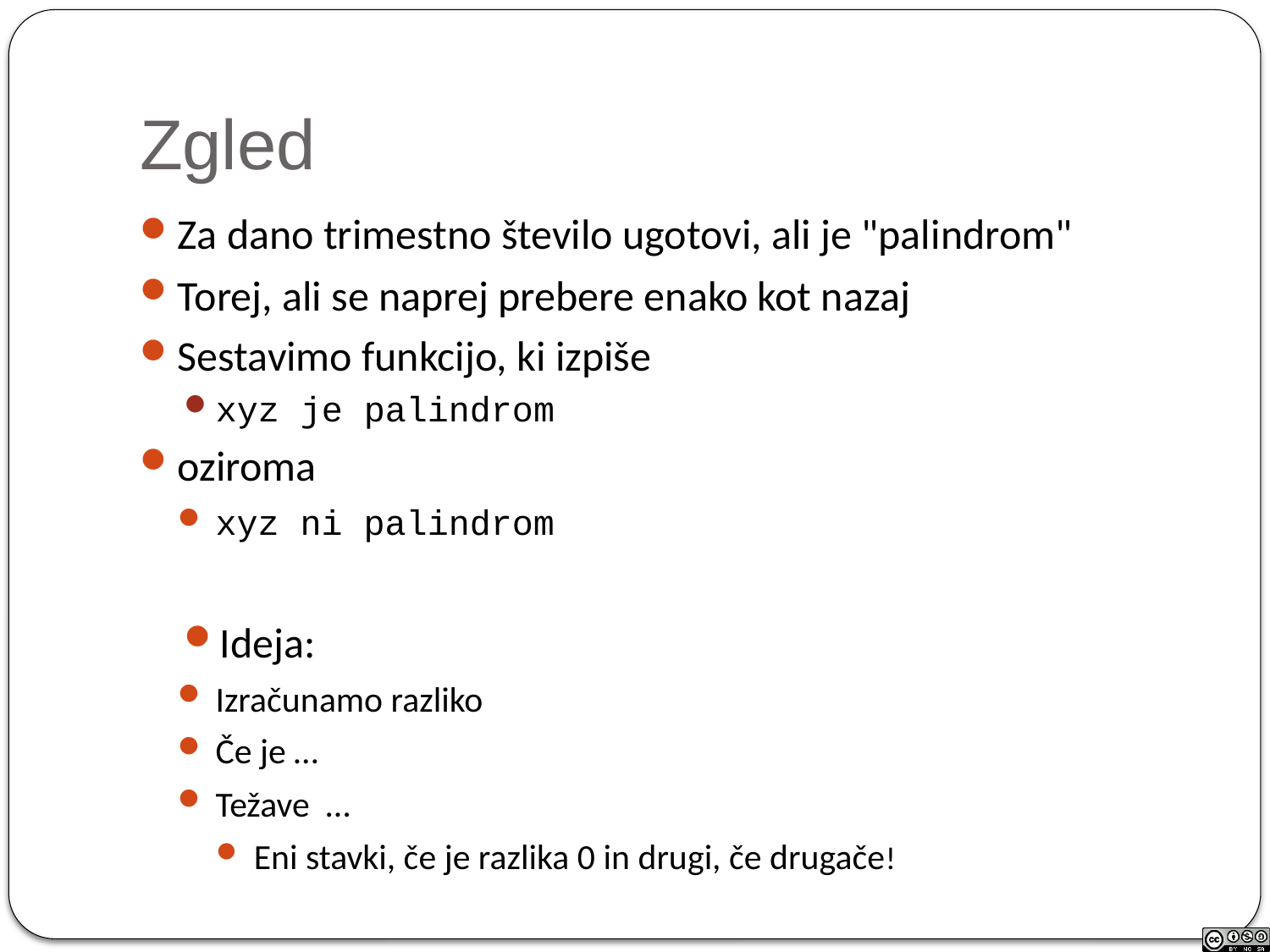

# Zgled
Za dano trimestno število ugotovi, ali je "palindrom"
Torej, ali se naprej prebere enako kot nazaj
Sestavimo funkcijo, ki izpiše
xyz je palindrom
oziroma
xyz ni palindrom

Ideja:
Izračunamo razliko
Če je …
Težave  …
Eni stavki, če je razlika 0 in drugi, če drugače!